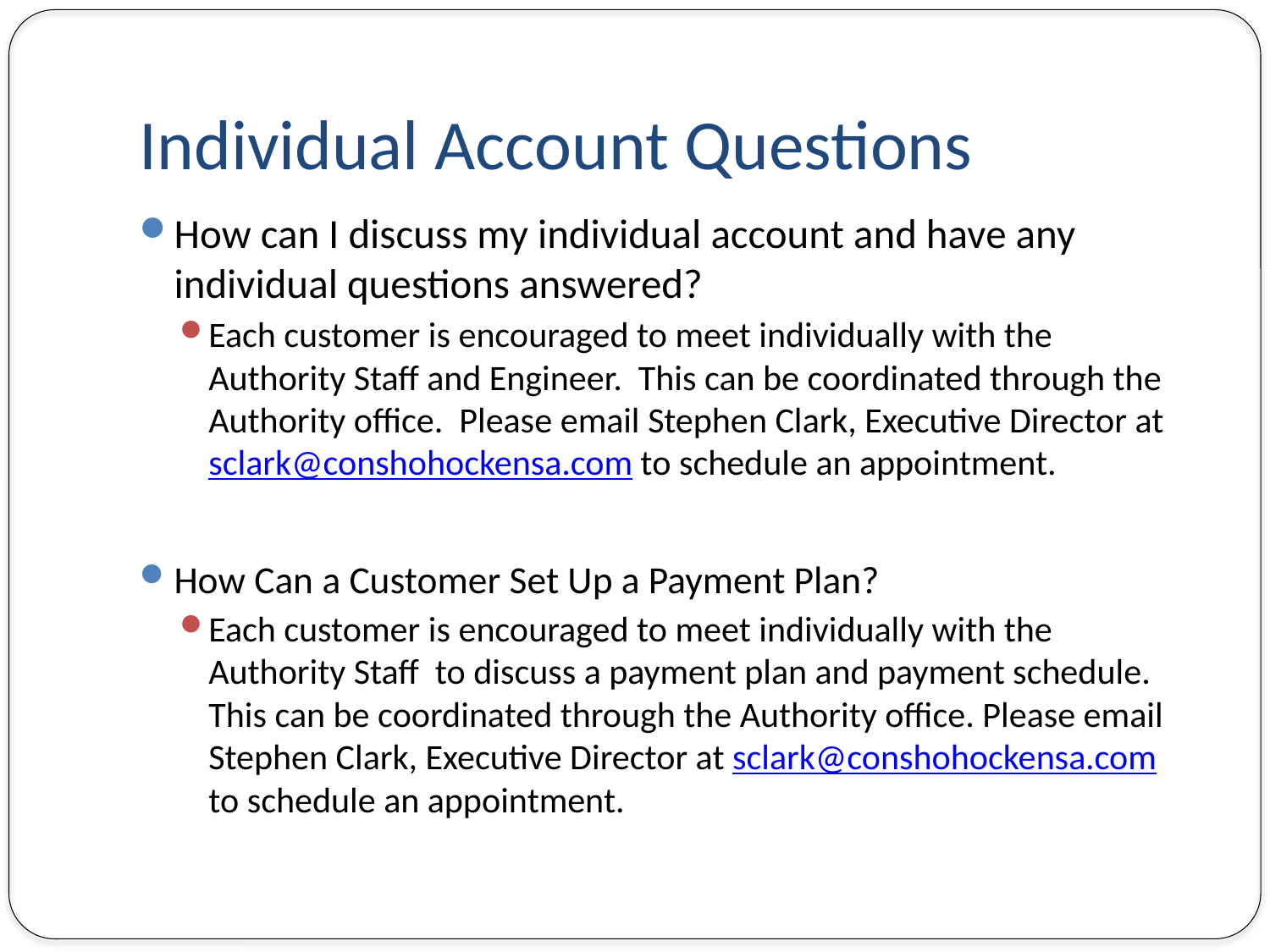

# Individual Account Questions
How can I discuss my individual account and have any individual questions answered?
Each customer is encouraged to meet individually with the Authority Staff and Engineer.  This can be coordinated through the Authority office.  Please email Stephen Clark, Executive Director at sclark@conshohockensa.com to schedule an appointment.

How Can a Customer Set Up a Payment Plan?
Each customer is encouraged to meet individually with the Authority Staff  to discuss a payment plan and payment schedule.  This can be coordinated through the Authority office. Please email Stephen Clark, Executive Director at sclark@conshohockensa.com to schedule an appointment.